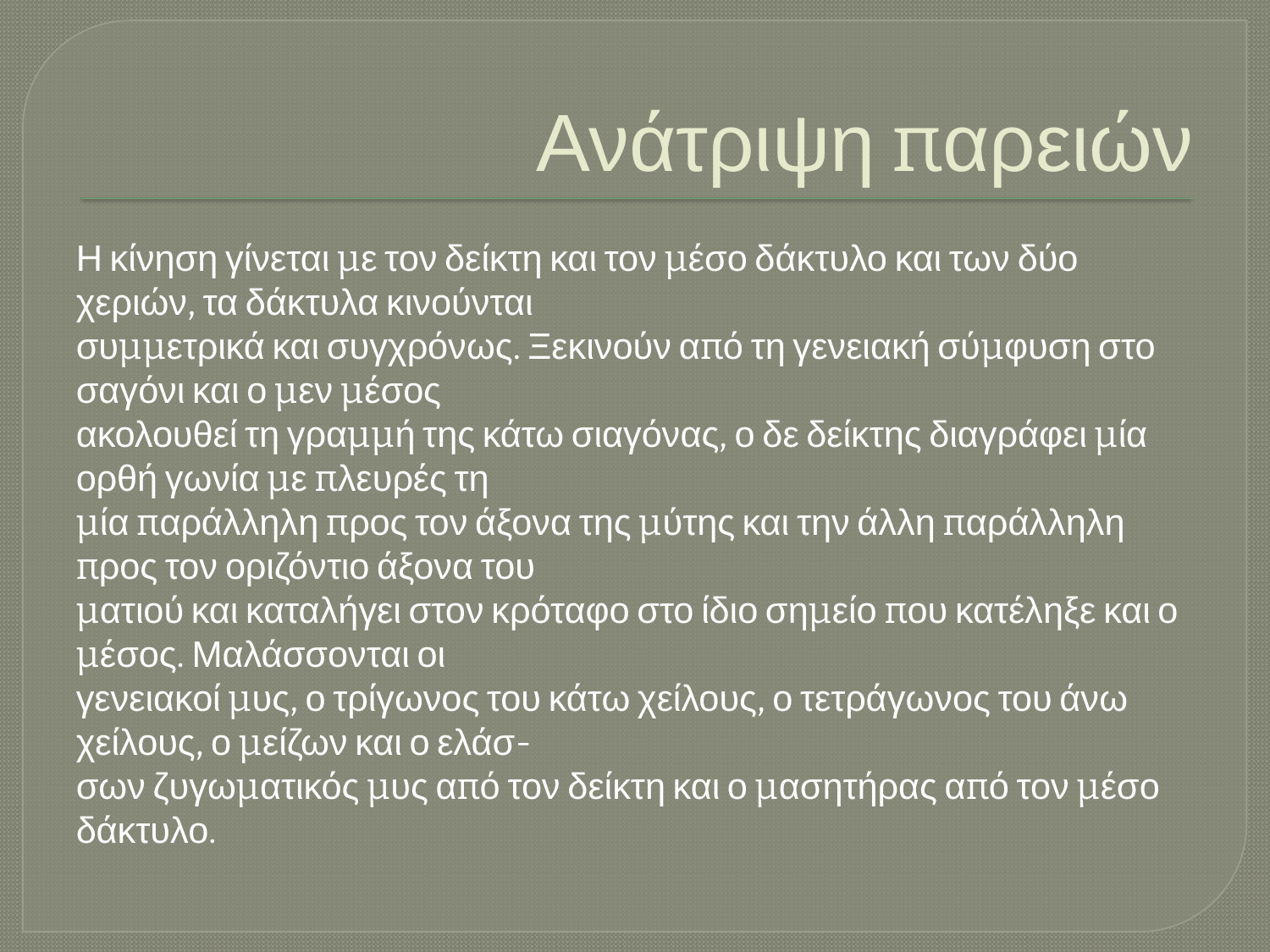

# Ανάτριψη παρειών
Η κίνηση γίνεται με τον δείκτη και τον μέσο δάκτυλο και των δύο χεριών, τα δάκτυλα κινούνται
συμμετρικά και συγχρόνως. Ξεκινούν από τη γενειακή σύμφυση στο σαγόνι και ο μεν μέσος
ακολουθεί τη γραμμή της κάτω σιαγόνας, ο δε δείκτης διαγράφει μία ορθή γωνία με πλευρές τη
μία παράλληλη προς τον άξονα της μύτης και την άλλη παράλληλη προς τον οριζόντιο άξονα του
ματιού και καταλήγει στον κρόταφο στο ίδιο σημείο που κατέληξε και ο μέσος. Μαλάσσονται οι
γενειακοί μυς, ο τρίγωνος του κάτω χείλους, ο τετράγωνος του άνω χείλους, ο μείζων και ο ελάσ-
σων ζυγωματικός μυς από τον δείκτη και ο μασητήρας από τον μέσο δάκτυλο.